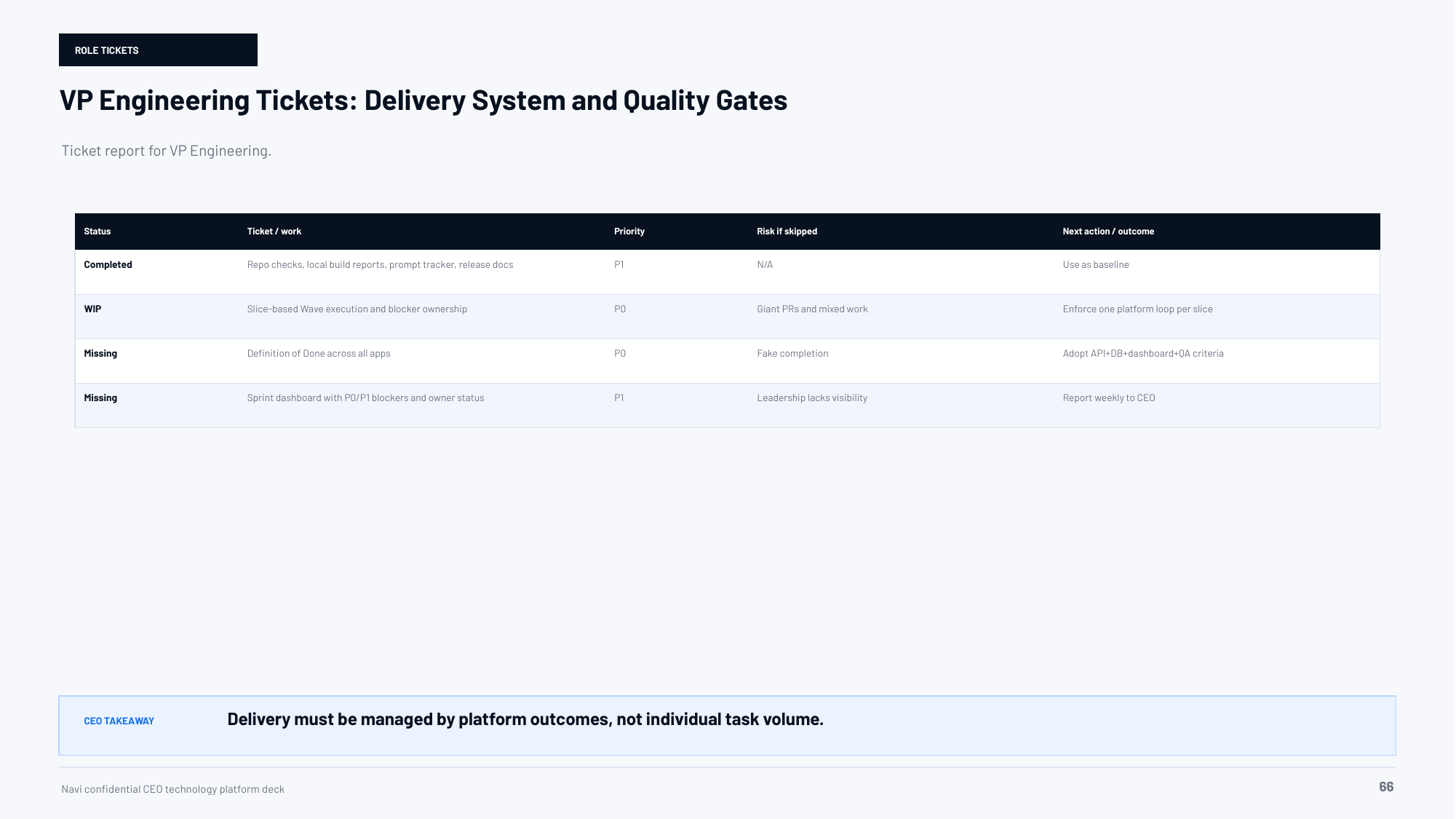

ROLE TICKETS
VP Engineering Tickets: Delivery System and Quality Gates
Ticket report for VP Engineering.

Status
Ticket / work
Priority
Risk if skipped
Next action / outcome

Completed
Repo checks, local build reports, prompt tracker, release docs
P1
N/A
Use as baseline

WIP
Slice-based Wave execution and blocker ownership
P0
Giant PRs and mixed work
Enforce one platform loop per slice

Missing
Definition of Done across all apps
P0
Fake completion
Adopt API+DB+dashboard+QA criteria

Missing
Sprint dashboard with P0/P1 blockers and owner status
P1
Leadership lacks visibility
Report weekly to CEO

Delivery must be managed by platform outcomes, not individual task volume.
CEO TAKEAWAY

66
Navi confidential CEO technology platform deck